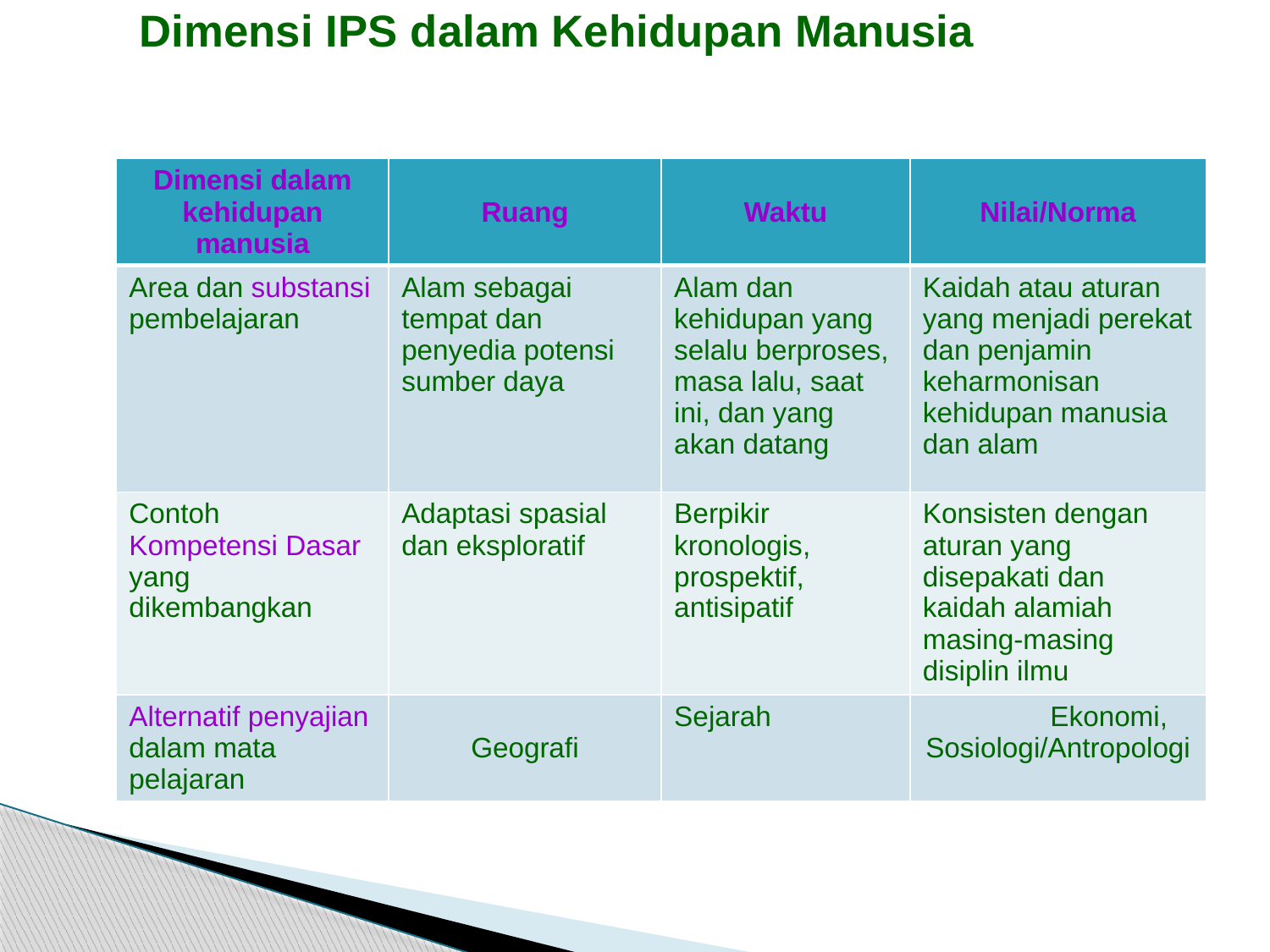

# Dimensi IPS dalam Kehidupan Manusia
| Dimensi dalam kehidupan manusia | Ruang | Waktu | Nilai/Norma |
| --- | --- | --- | --- |
| Area dan substansi pembelajaran | Alam sebagai tempat dan penyedia potensi sumber daya | Alam dan kehidupan yang selalu berproses, masa lalu, saat ini, dan yang akan datang | Kaidah atau aturan yang menjadi perekat dan penjamin keharmonisan kehidupan manusia dan alam |
| Contoh Kompetensi Dasar yang dikembangkan | Adaptasi spasial dan eksploratif | Berpikir kronologis, prospektif, antisipatif | Konsisten dengan aturan yang disepakati dan kaidah alamiah masing-masing disiplin ilmu |
| Alternatif penyajian dalam mata pelajaran | Geografi | Sejarah | Ekonomi, Sosiologi/Antropologi |